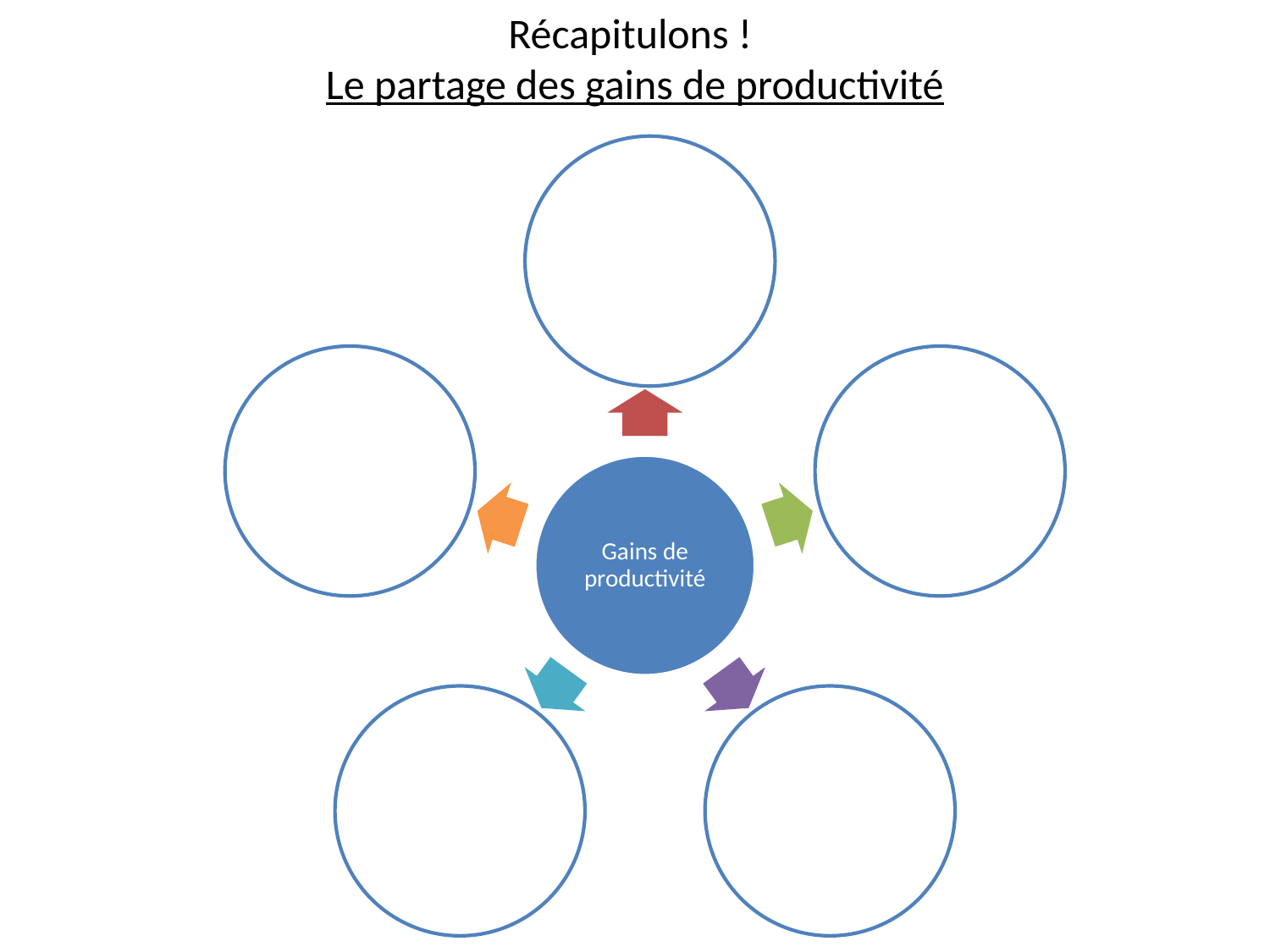

Récapitulons !
Le partage des gains de productivité

Gains de productivité

Hausse des salaires

Hausse des prélèvements obligatoires

Baisse du temps de travail

Hausse des profits

Baisse des prix